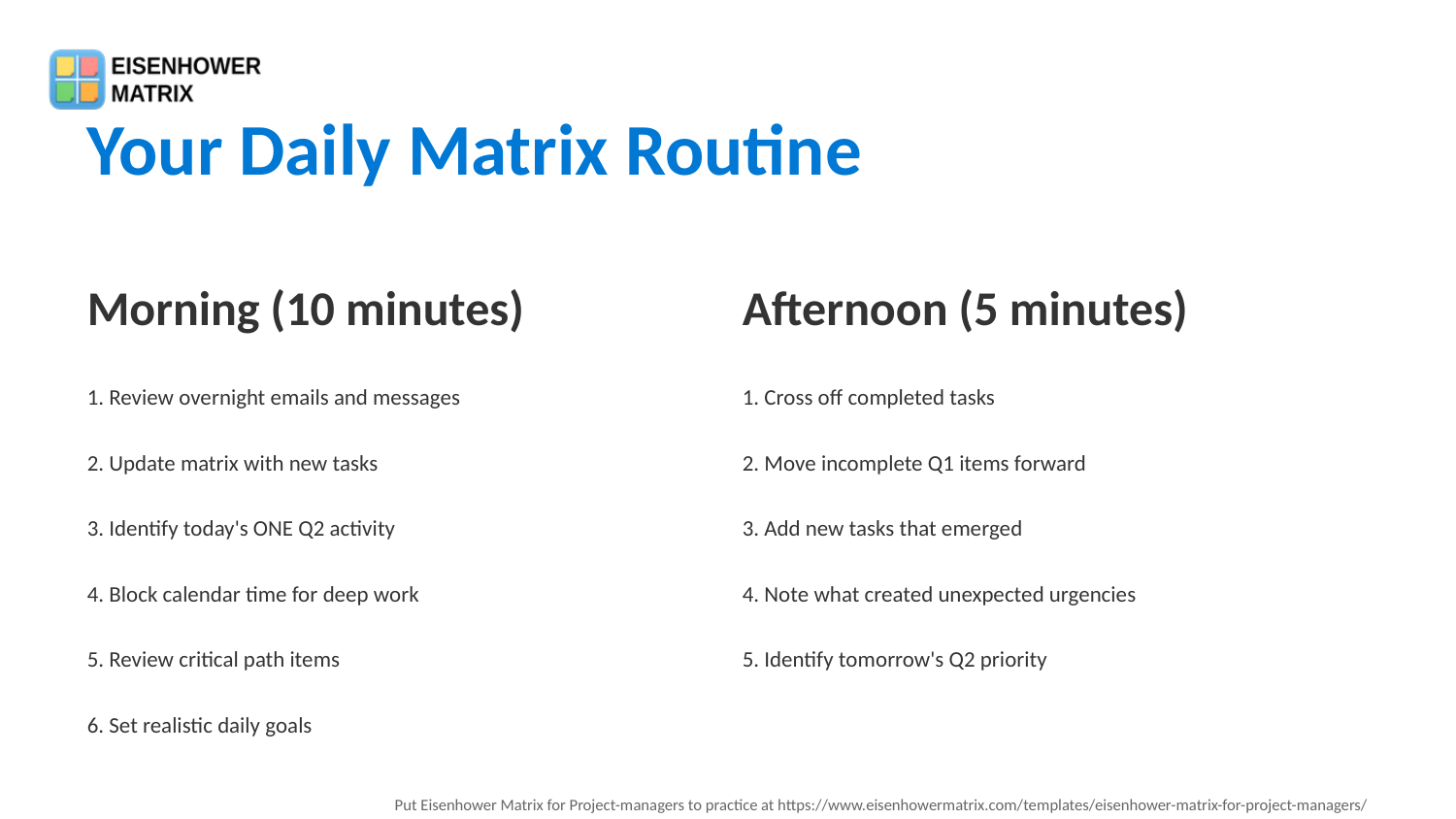

Your Daily Matrix Routine
Morning (10 minutes)
Afternoon (5 minutes)
1. Review overnight emails and messages
1. Cross off completed tasks
2. Update matrix with new tasks
2. Move incomplete Q1 items forward
3. Identify today's ONE Q2 activity
3. Add new tasks that emerged
4. Block calendar time for deep work
4. Note what created unexpected urgencies
5. Review critical path items
5. Identify tomorrow's Q2 priority
6. Set realistic daily goals